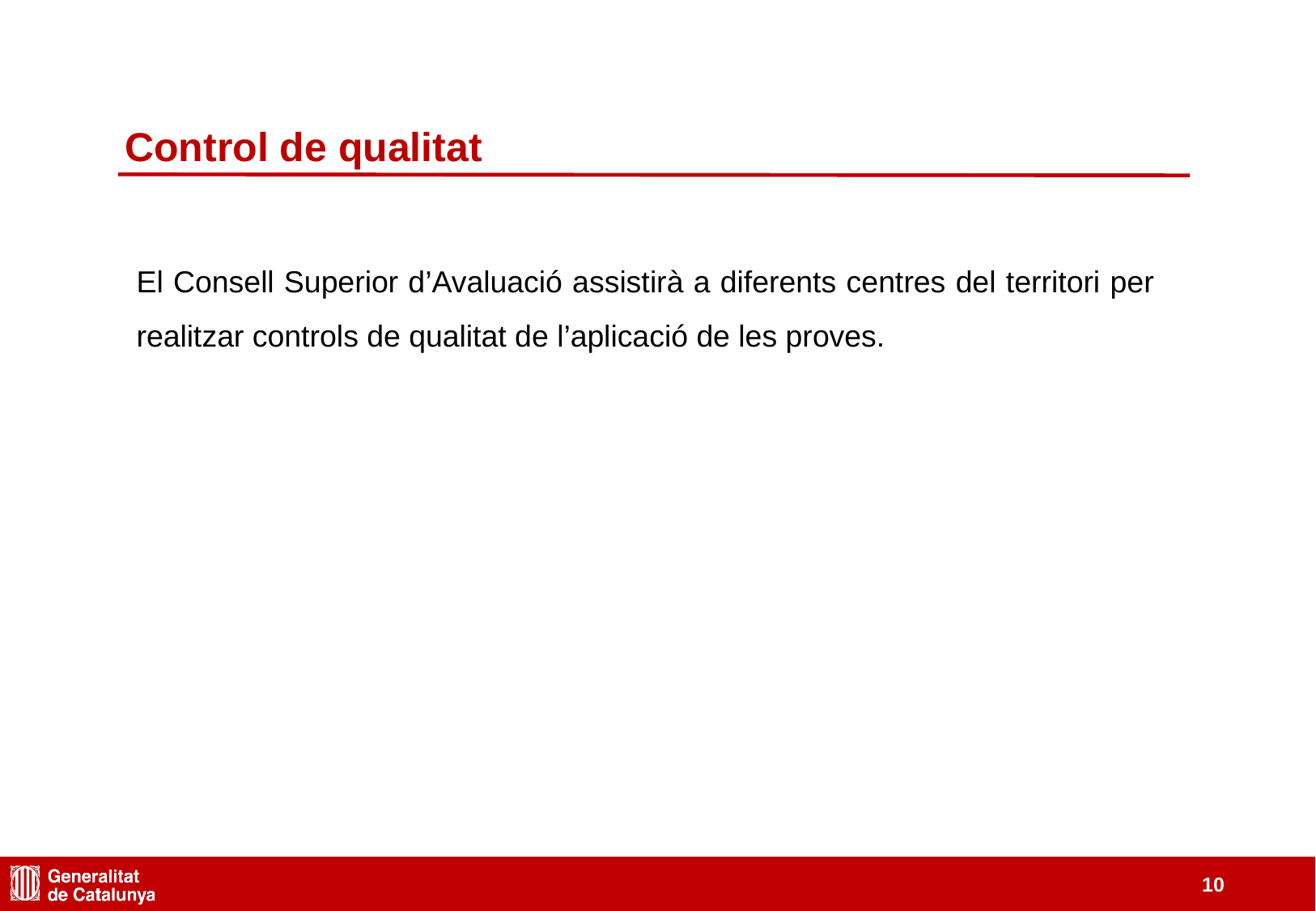

Control de qualitat
El Consell Superior d’Avaluació assistirà a diferents centres del territori per realitzar controls de qualitat de l’aplicació de les proves.
10